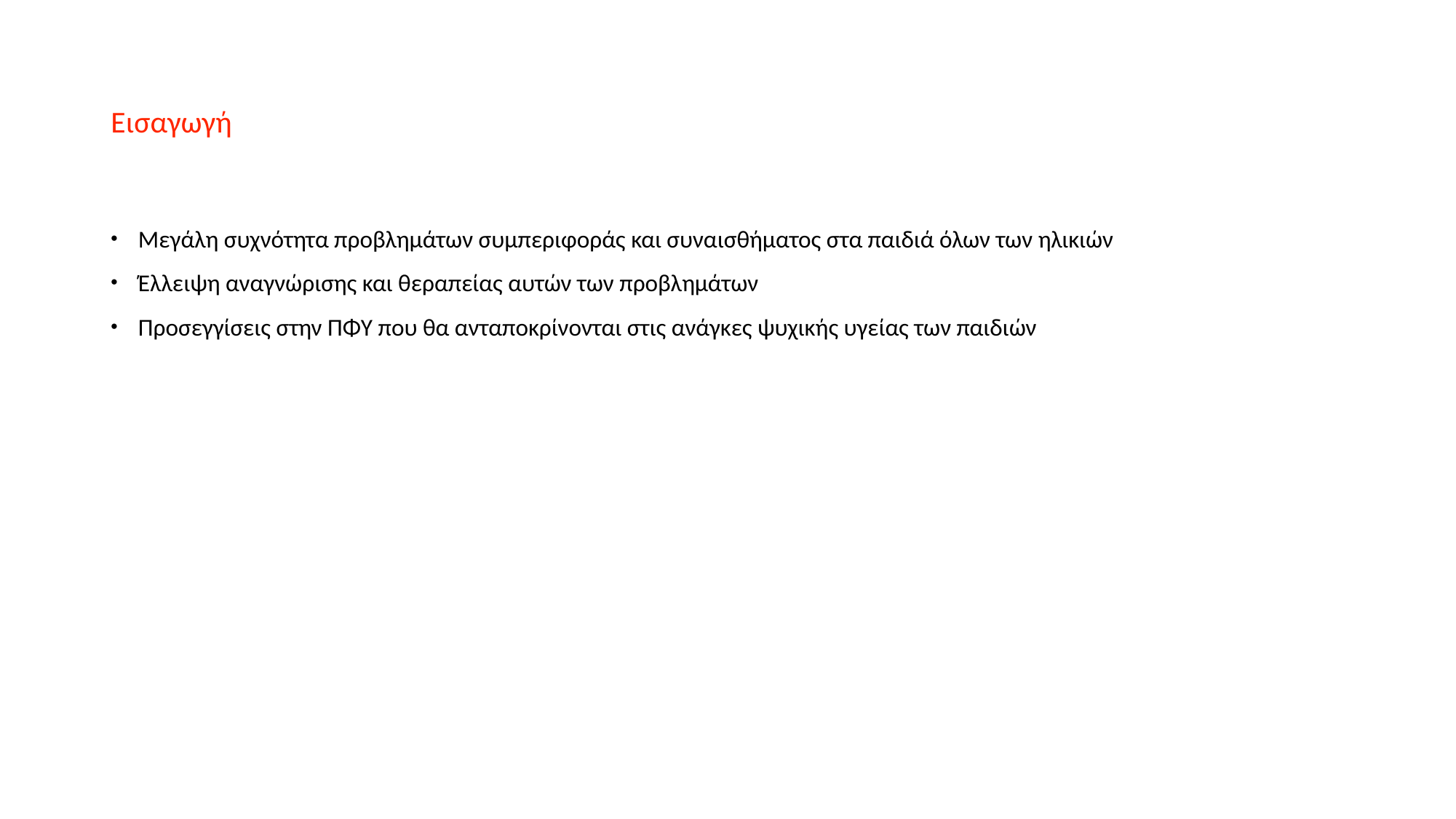

# Εισαγωγή
Μεγάλη συχνότητα προβλημάτων συμπεριφοράς και συναισθήματος στα παιδιά όλων των ηλικιών
Έλλειψη αναγνώρισης και θεραπείας αυτών των προβλημάτων
Προσεγγίσεις στην ΠΦΥ που θα ανταποκρίνονται στις ανάγκες ψυχικής υγείας των παιδιών